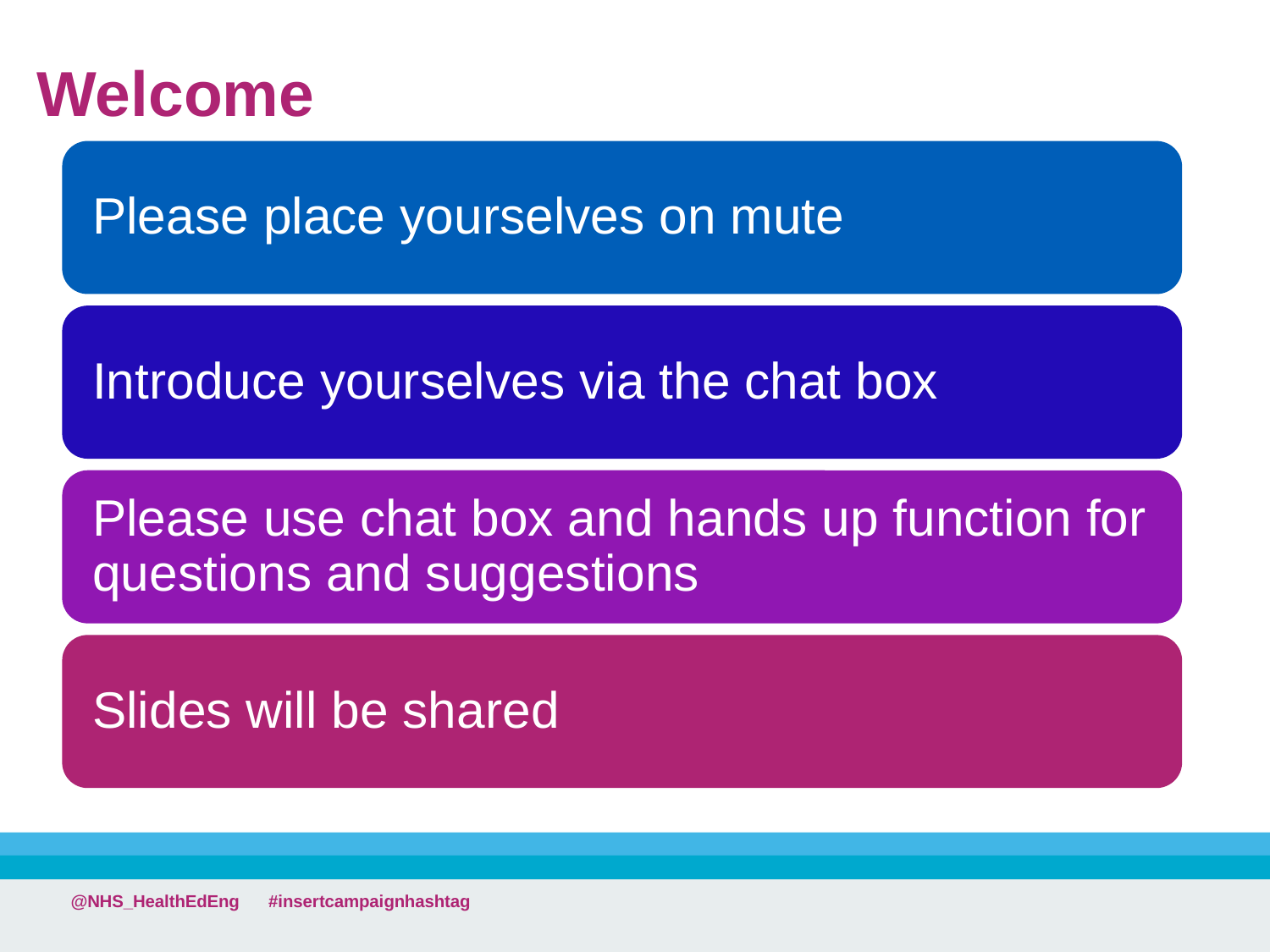

# Welcome
Please place yourselves on mute
Introduce yourselves via the chat box
Please use chat box and hands up function for questions and suggestions
Slides will be shared